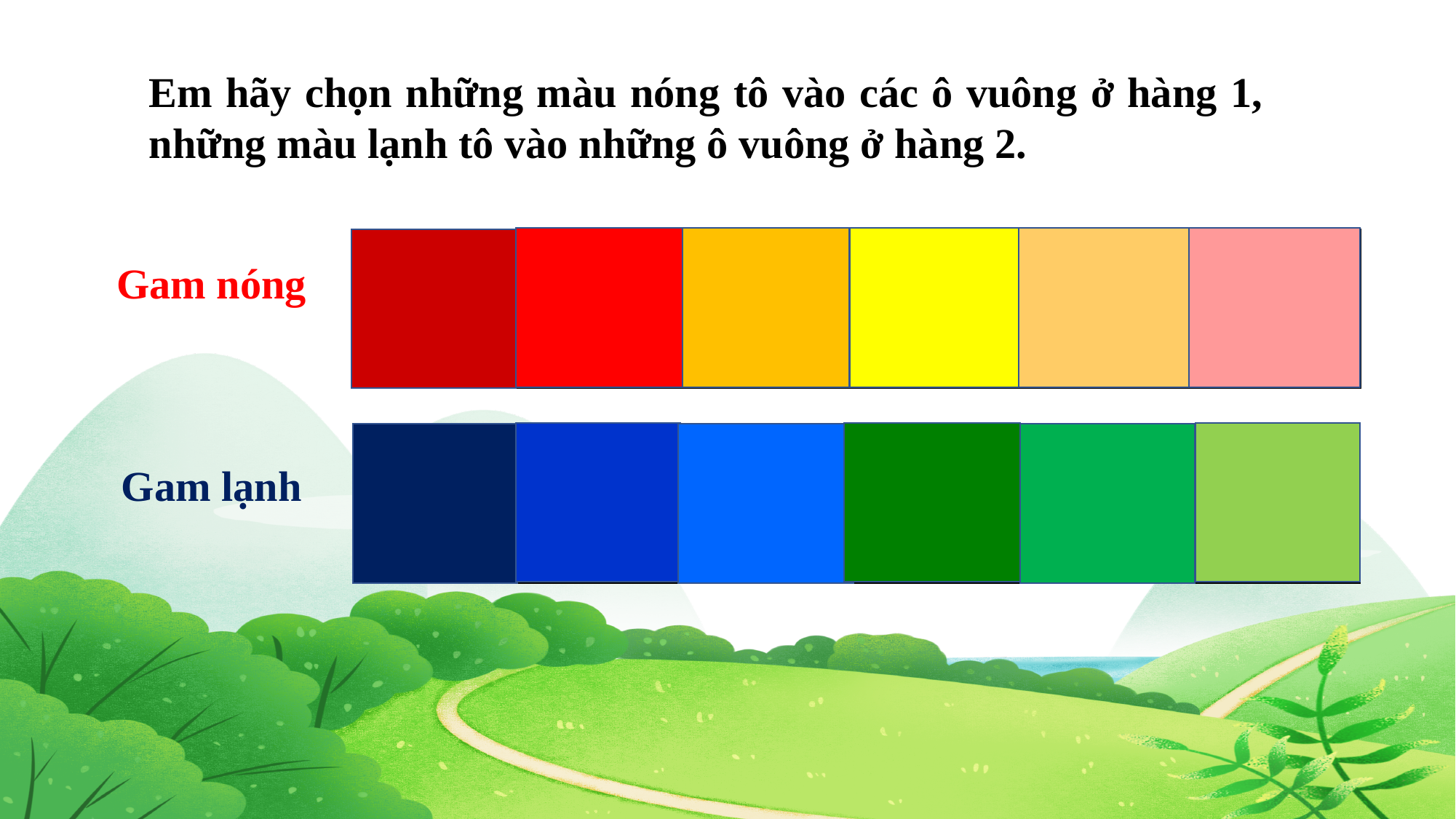

Em hãy chọn những màu nóng tô vào các ô vuông ở hàng 1, những màu lạnh tô vào những ô vuông ở hàng 2.

|  |  |  |  |  |  |
| --- | --- | --- | --- | --- | --- |

Gam nóng

|  |  |  |  |  |  |
| --- | --- | --- | --- | --- | --- |
Gam lạnh